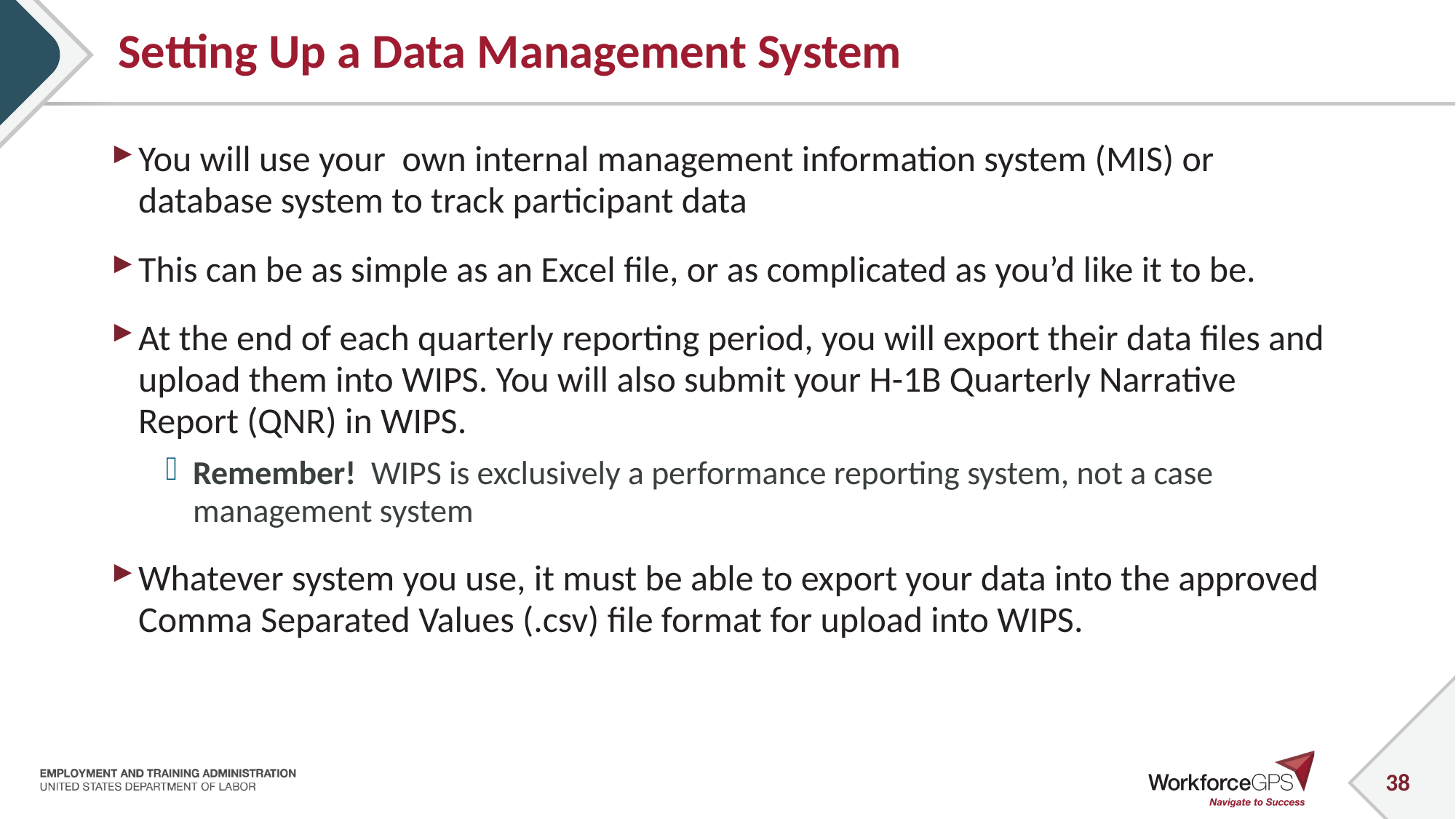

# Setting Up a Data Management System
You will use your  own internal management information system (MIS) or database system to track participant data
This can be as simple as an Excel file, or as complicated as you’d like it to be.
At the end of each quarterly reporting period, you will export their data files and upload them into WIPS. You will also submit your H-1B Quarterly Narrative Report (QNR) in WIPS.
Remember!  WIPS is exclusively a performance reporting system, not a case management system
Whatever system you use, it must be able to export your data into the approved Comma Separated Values (.csv) file format for upload into WIPS.
38